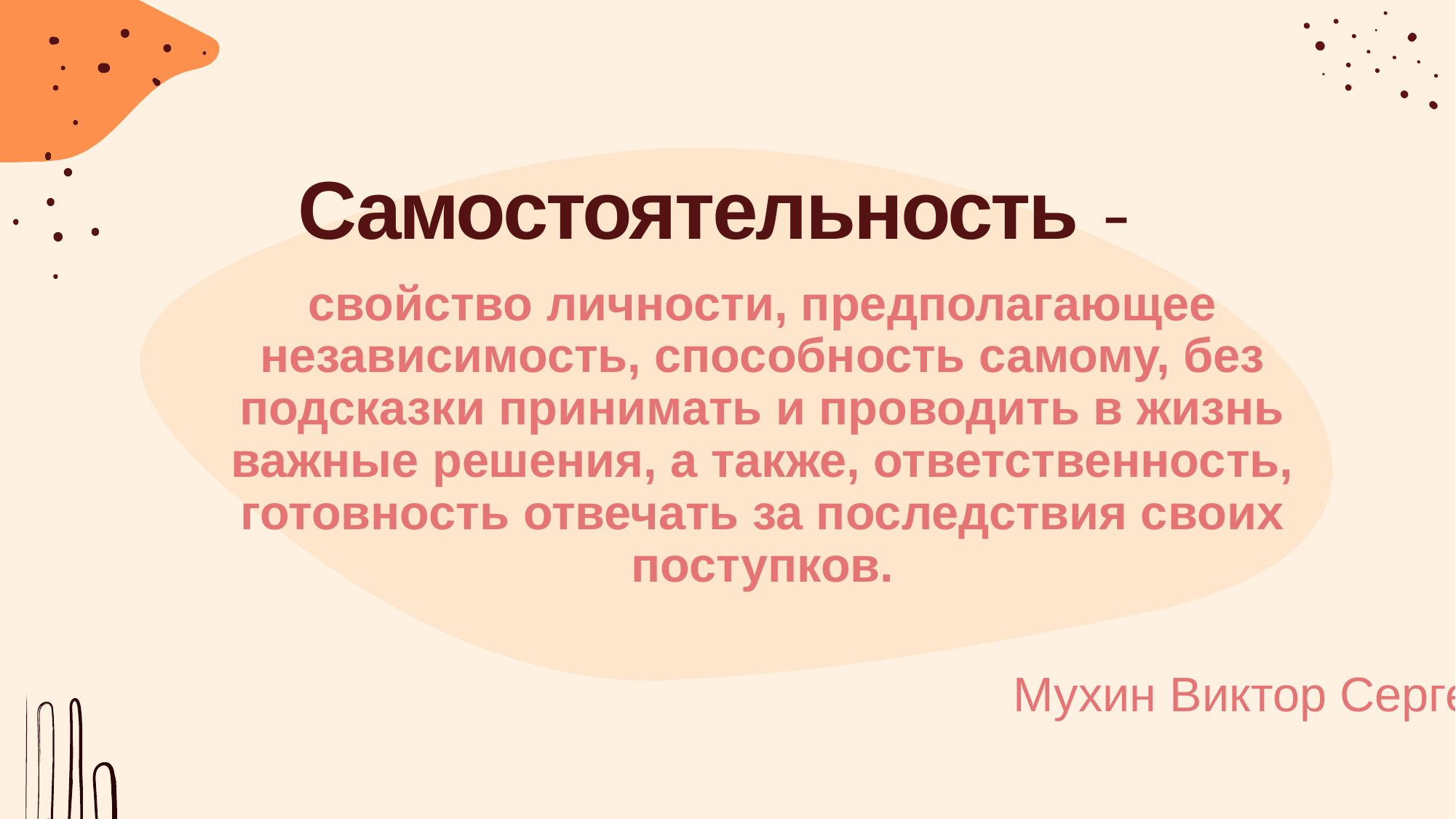

# Самостоятельность -
свойство личности, предполагающее независимость, способность самому, без подсказки принимать и проводить в жизнь важные решения, а также, ответственность, готовность отвечать за последствия своих поступков.
Мухин Виктор Сергеевич